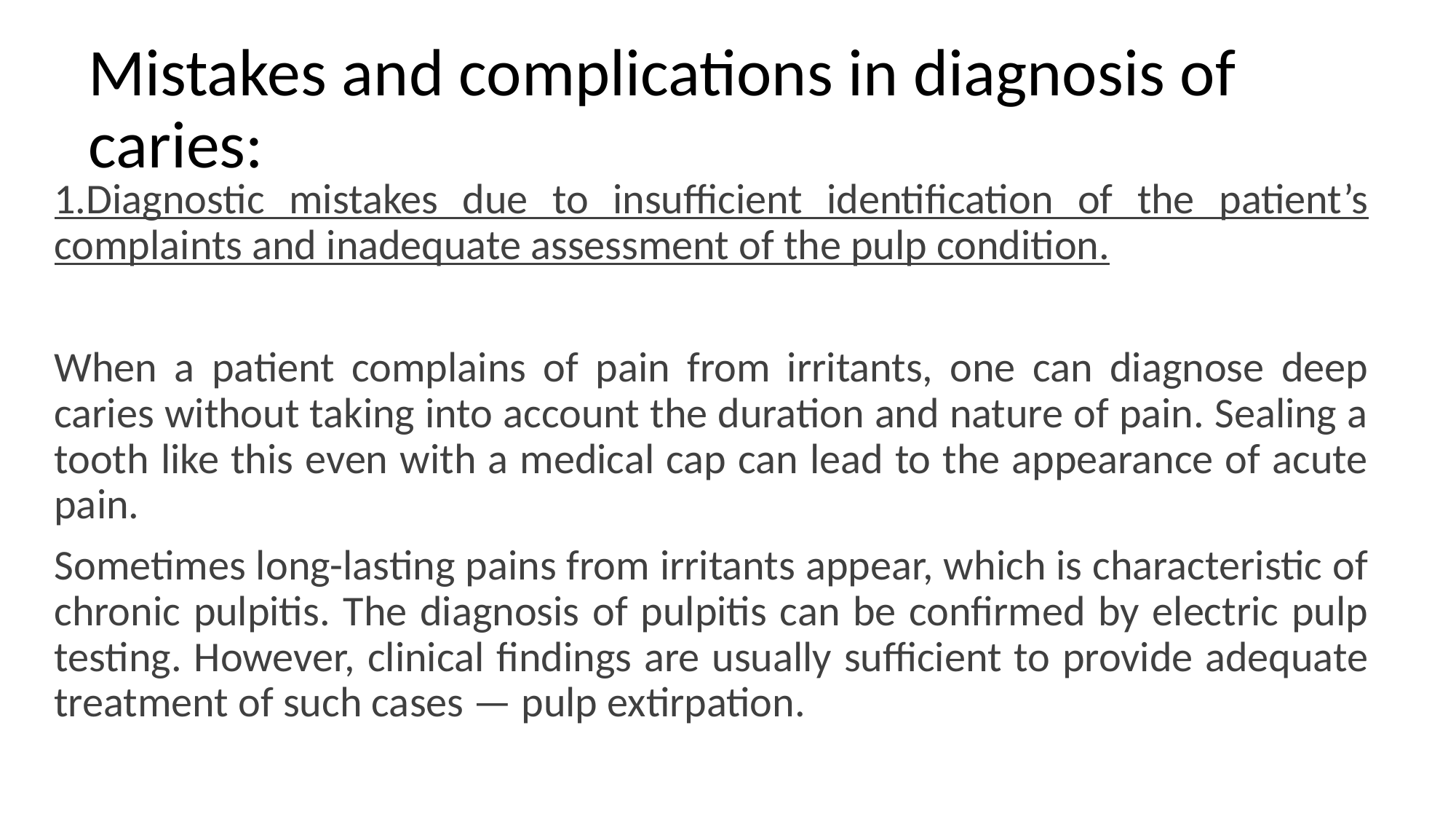

# Mistakes and complications in diagnosis of caries:
1.Diagnostic mistakes due to insufficient identification of the patient’s complaints and inadequate assessment of the pulp condition.

When a patient complains of pain from irritants, one can diagnose deep caries without taking into account the duration and nature of pain. Sealing a tooth like this even with a medical cap can lead to the appearance of acute pain.
Sometimes long-lasting pains from irritants appear, which is characteristic of chronic pulpitis. The diagnosis of pulpitis can be confirmed by electric pulp testing. However, clinical findings are usually sufficient to provide adequate treatment of such cases — pulp extirpation.